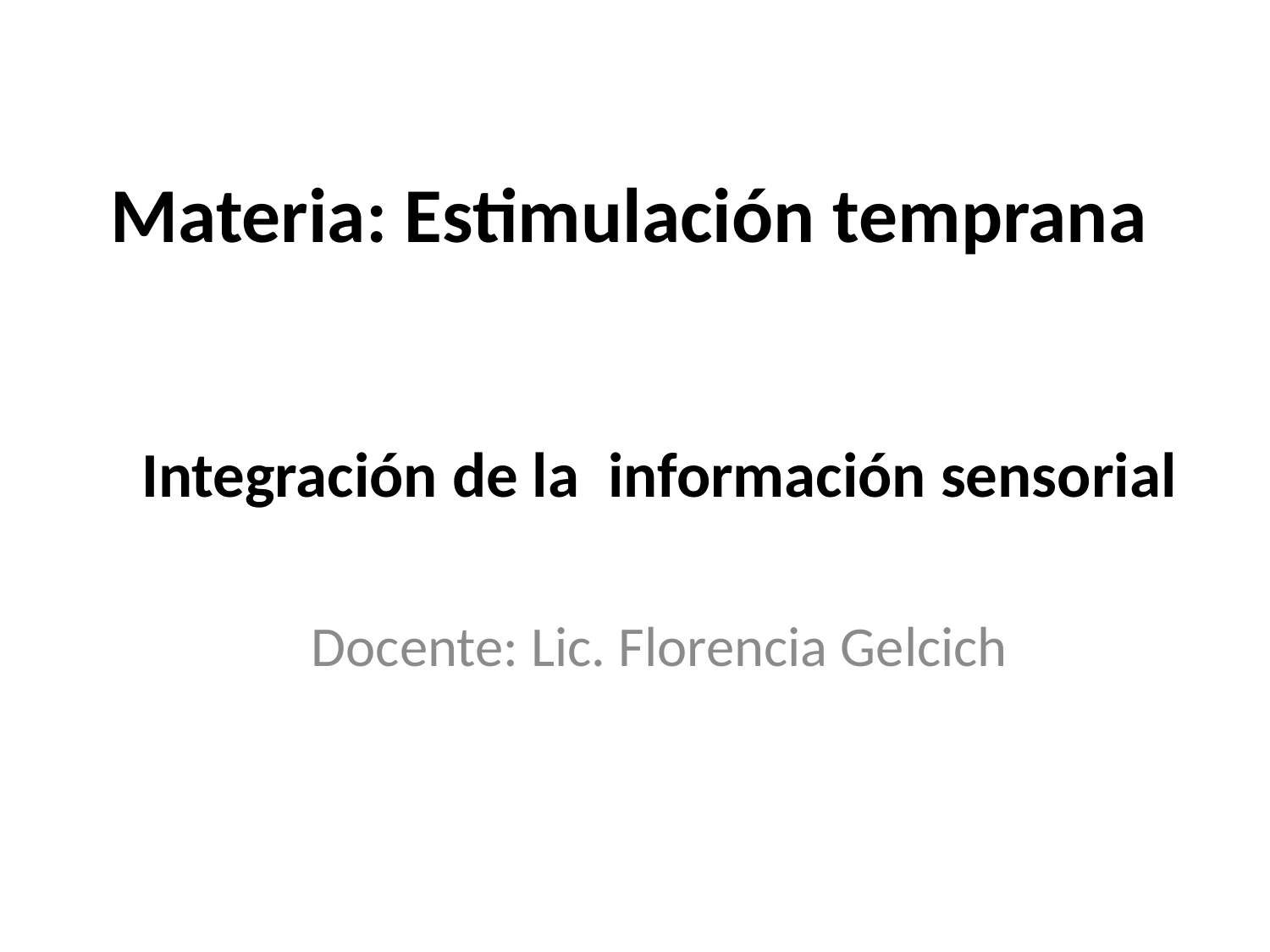

# Materia: Estimulación temprana

Integración de la  información sensorial

Docente: Lic. Florencia Gelcich